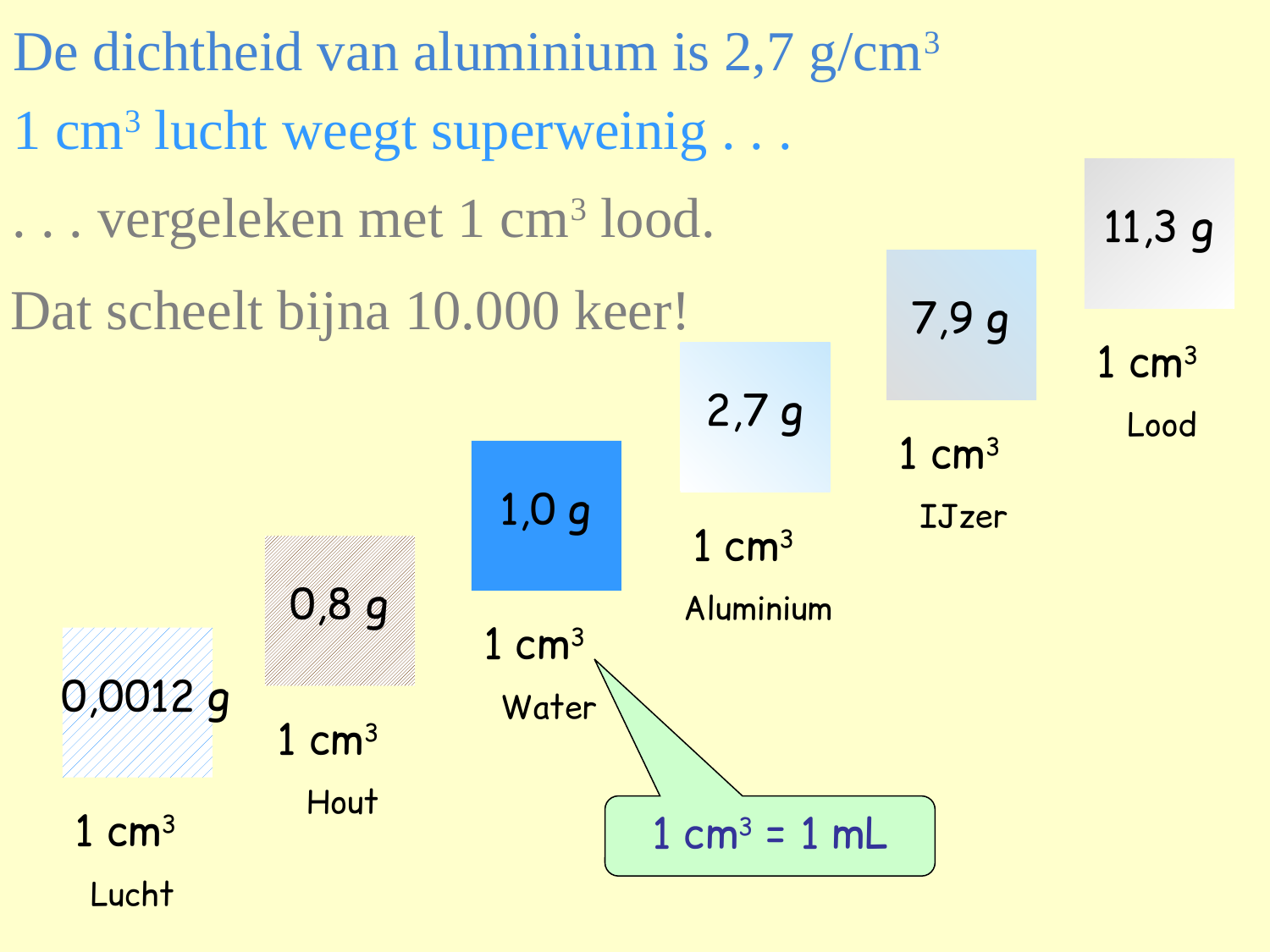

# De dichtheid van aluminium is 2,7 g/cm3
1 cm3 lucht weegt superweinig . . .

11,3 g
1 cm3
Lood
. . . vergeleken met 1 cm3 lood.

7,9 g
1 cm3
IJzer
Dat scheelt bijna 10.000 keer!

2,7 g
1 cm3
Aluminium

1,0 g
1 cm3
Water

0,8 g
1 cm3
Hout

0,0012 g
1 cm3
Lucht
1 cm3 = 1 mL